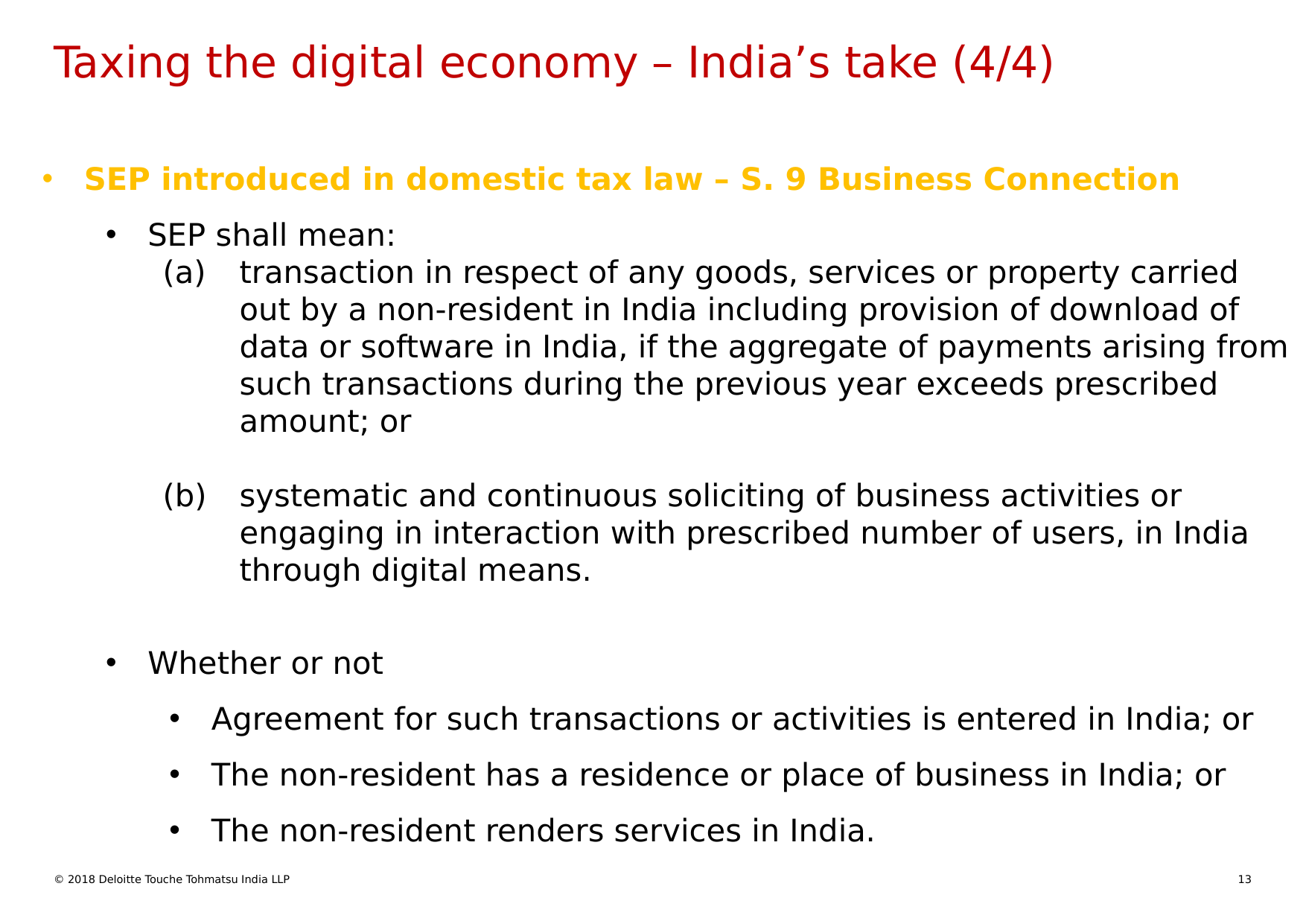

# Taxing the digital economy – India’s take (4/4)
SEP introduced in domestic tax law – S. 9 Business Connection
SEP shall mean:
transaction in respect of any goods, services or property carried out by a non-resident in India including provision of download of data or software in India, if the aggregate of payments arising from such transactions during the previous year exceeds prescribed amount; or

systematic and continuous soliciting of business activities or engaging in interaction with prescribed number of users, in India through digital means.

Whether or not
Agreement for such transactions or activities is entered in India; or
The non-resident has a residence or place of business in India; or
The non-resident renders services in India.